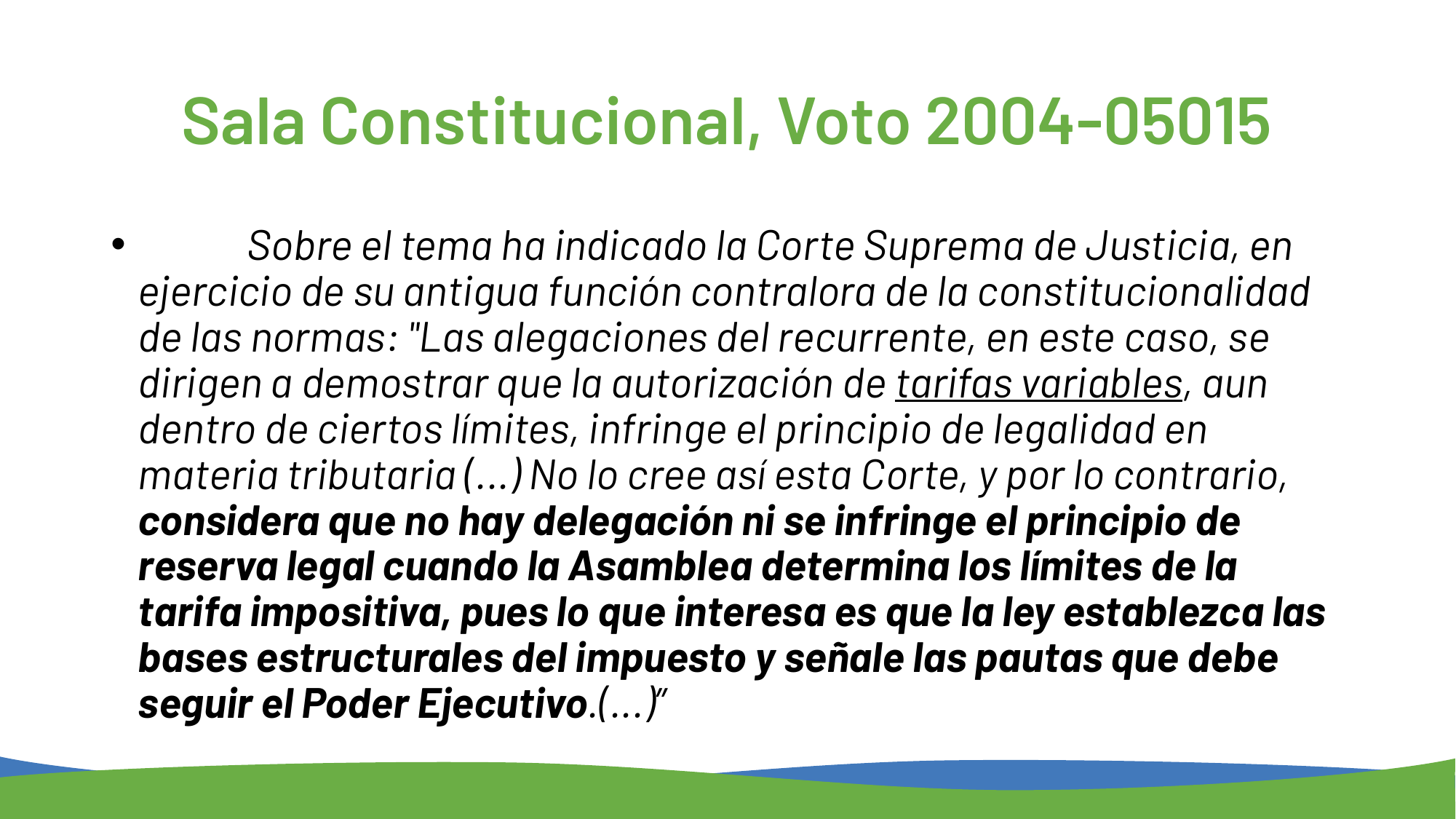

# Sala Constitucional, Voto 2004-05015
	Sobre el tema ha indicado la Corte Suprema de Justicia, en ejercicio de su antigua función contralora de la constitucionalidad de las normas: "Las alegaciones del recurrente, en este caso, se dirigen a demostrar que la autorización de tarifas variables, aun dentro de ciertos límites, infringe el principio de legalidad en materia tributaria (...) No lo cree así esta Corte, y por lo contrario, considera que no hay delegación ni se infringe el principio de reserva legal cuando la Asamblea determina los límites de la tarifa impositiva, pues lo que interesa es que la ley establezca las bases estructurales del impuesto y señale las pautas que debe seguir el Poder Ejecutivo.(...)”